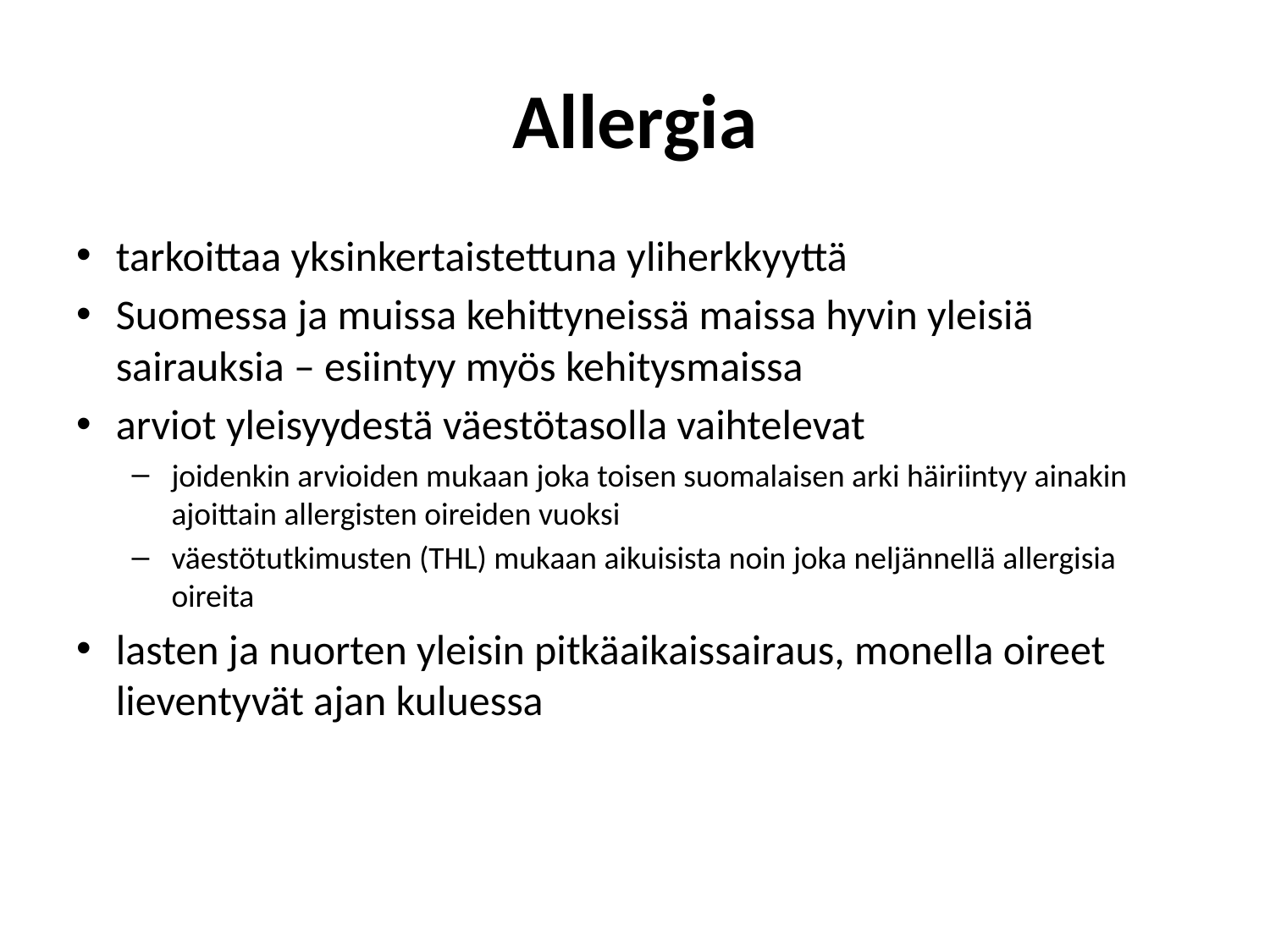

# Allergia
tarkoittaa yksinkertaistettuna yliherkkyyttä
Suomessa ja muissa kehittyneissä maissa hyvin yleisiä sairauksia – esiintyy myös kehitysmaissa
arviot yleisyydestä väestötasolla vaihtelevat
joidenkin arvioiden mukaan joka toisen suomalaisen arki häiriintyy ainakin ajoittain allergisten oireiden vuoksi
väestötutkimusten (THL) mukaan aikuisista noin joka neljännellä allergisia oireita
lasten ja nuorten yleisin pitkäaikaissairaus, monella oireet lieventyvät ajan kuluessa